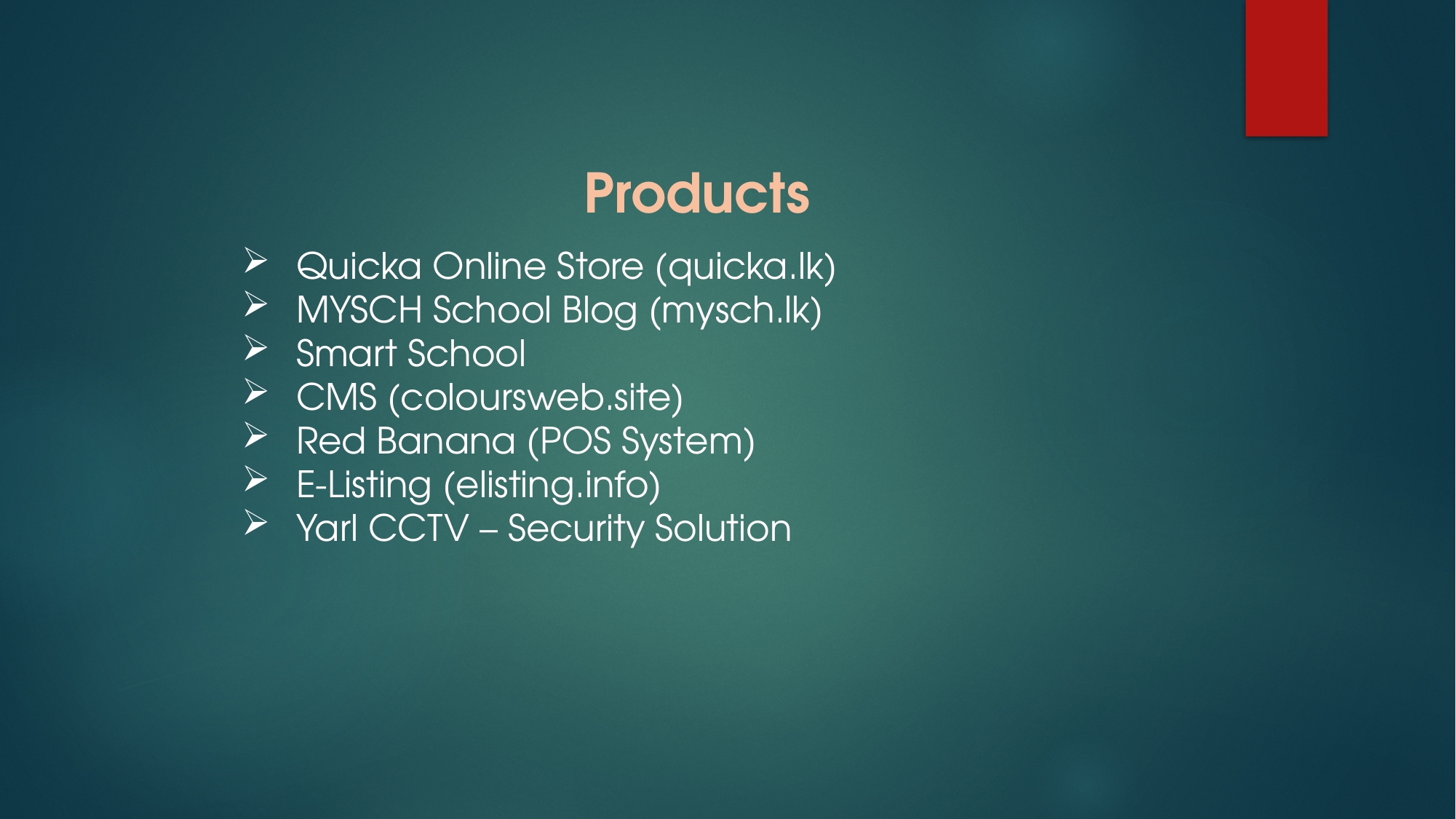

Products
Quicka Online Store (quicka.lk)
MYSCH School Blog (mysch.lk)
Smart School
CMS (coloursweb.site)
Red Banana (POS System)
E-Listing (elisting.info)
Yarl CCTV – Security Solution